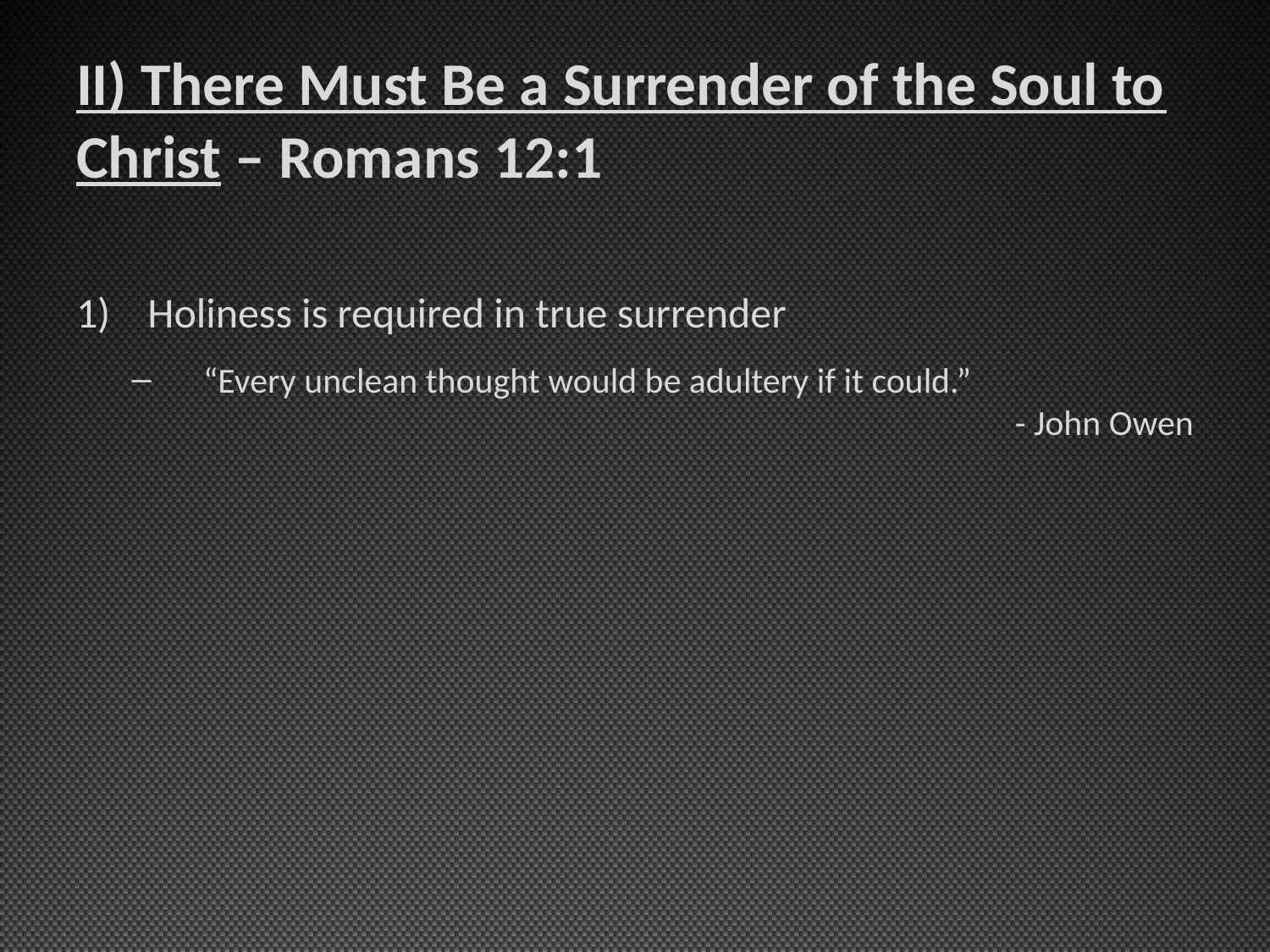

# II) There Must Be a Surrender of the Soul to Christ – Romans 12:1
Holiness is required in true surrender
“Every unclean thought would be adultery if it could.”
- John Owen